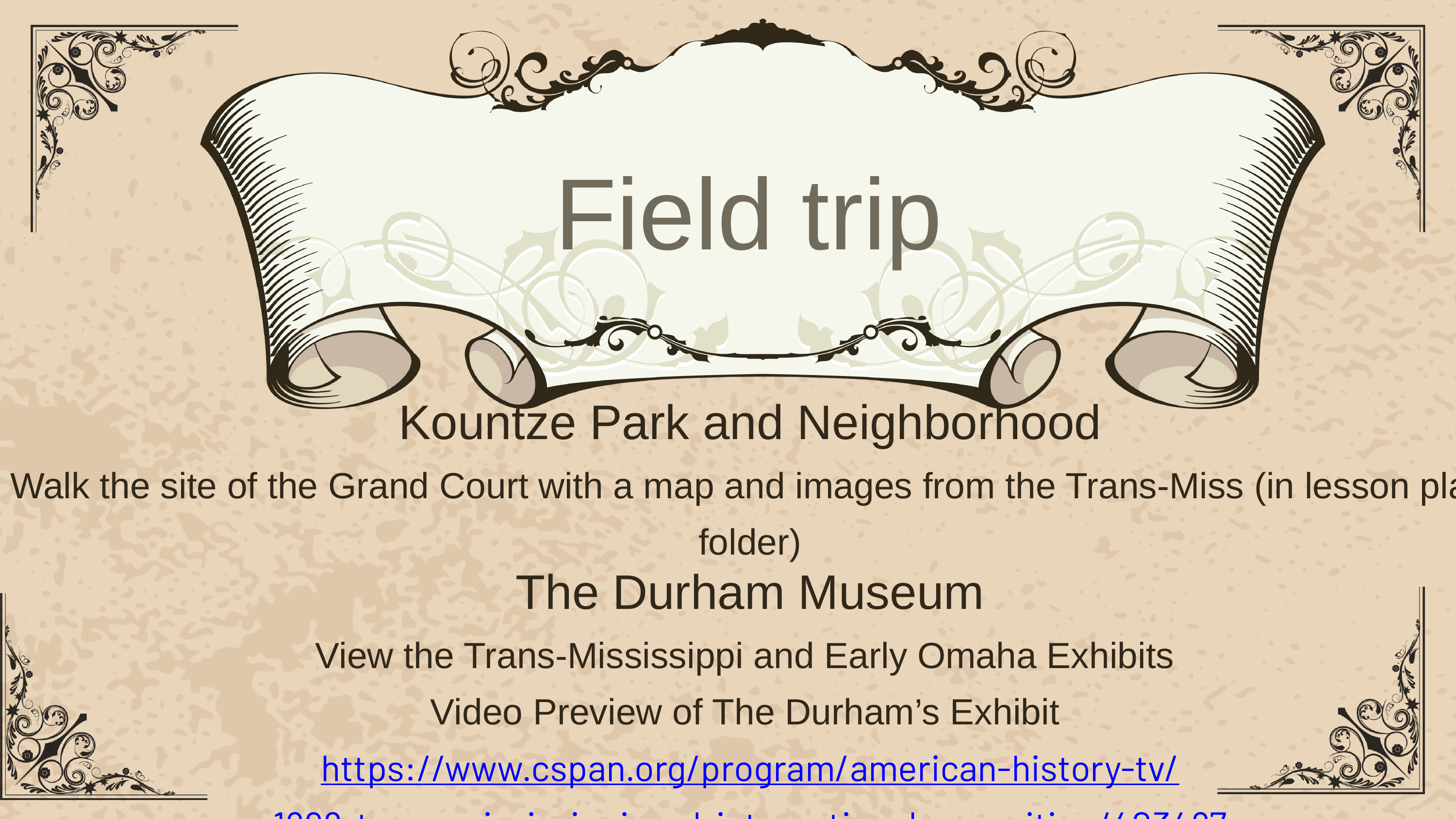

Field trip
Kountze Park and Neighborhood
Walk the site of the Grand Court with a map and images from the Trans-Miss (in lesson plan folder)
The Durham Museum
View the Trans-Mississippi and Early Omaha Exhibits
Video Preview of The Durham’s Exhibit
https://www.cspan.org/program/american-history-tv/
1898-trans-mississippi-and-international-exposition/403487